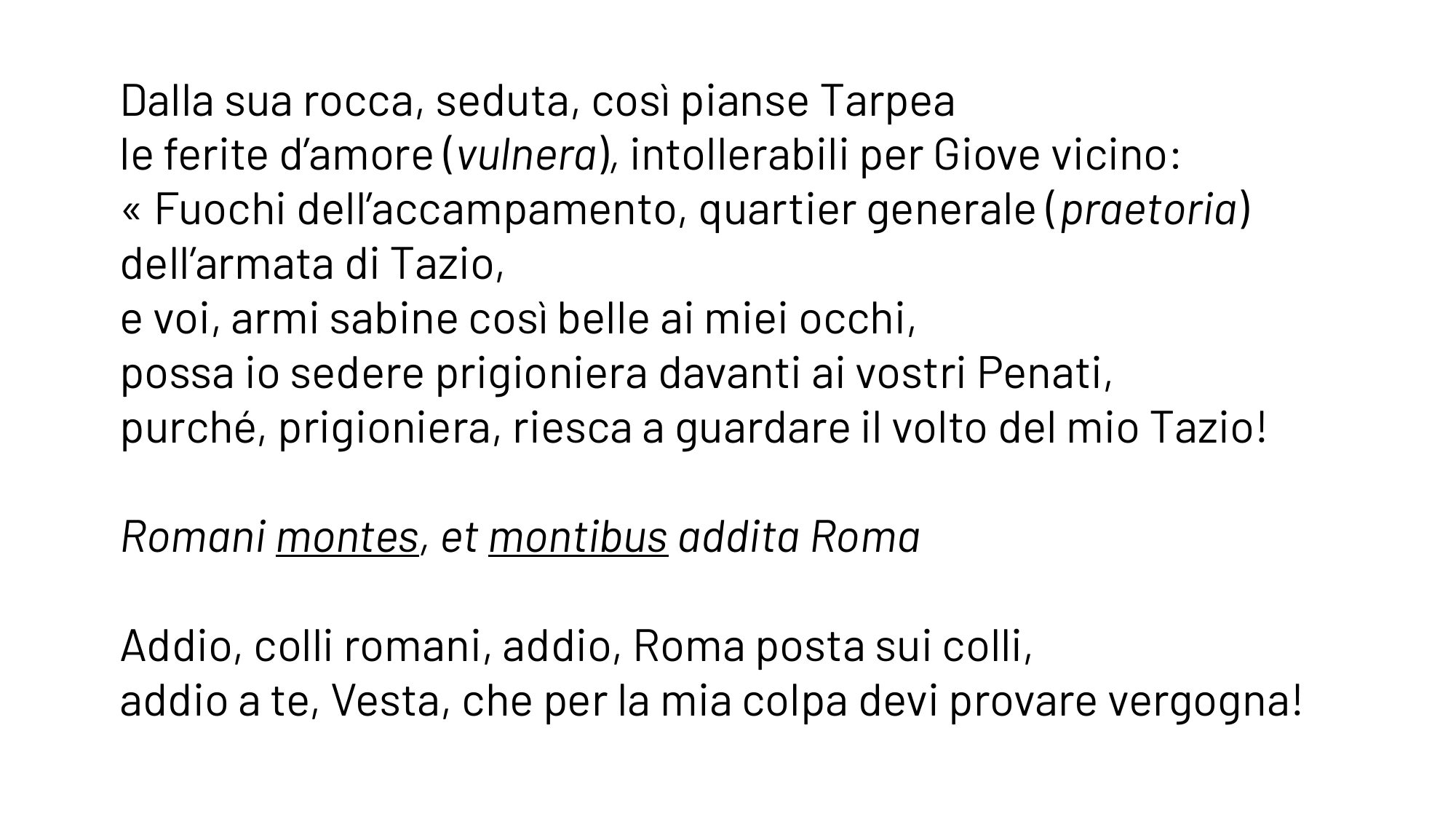

Dalla sua rocca, seduta, così pianse Tarpea
le ferite d’amore (vulnera), intollerabili per Giove vicino:
« Fuochi dell’accampamento, quartier generale (praetoria) dell’armata di Tazio,
e voi, armi sabine così belle ai miei occhi,
possa io sedere prigioniera davanti ai vostri Penati,
purché, prigioniera, riesca a guardare il volto del mio Tazio!

Romani montes, et montibus addita Roma

Addio, colli romani, addio, Roma posta sui colli,
addio a te, Vesta, che per la mia colpa devi provare vergogna!